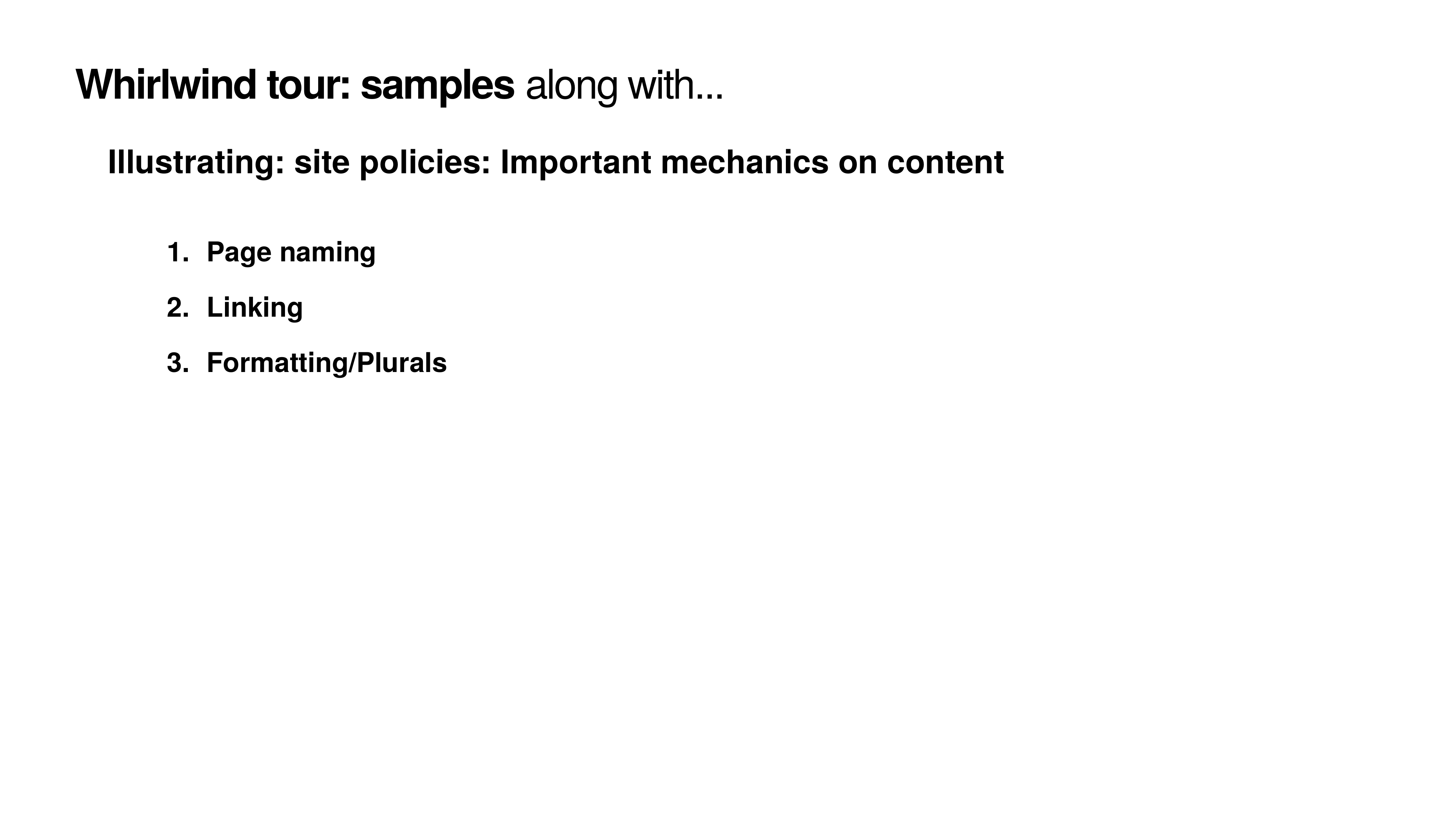

# Whirlwind tour: samples along with...
Illustrating: site policies: Important mechanics on content
Page naming
Linking
Formatting/Plurals